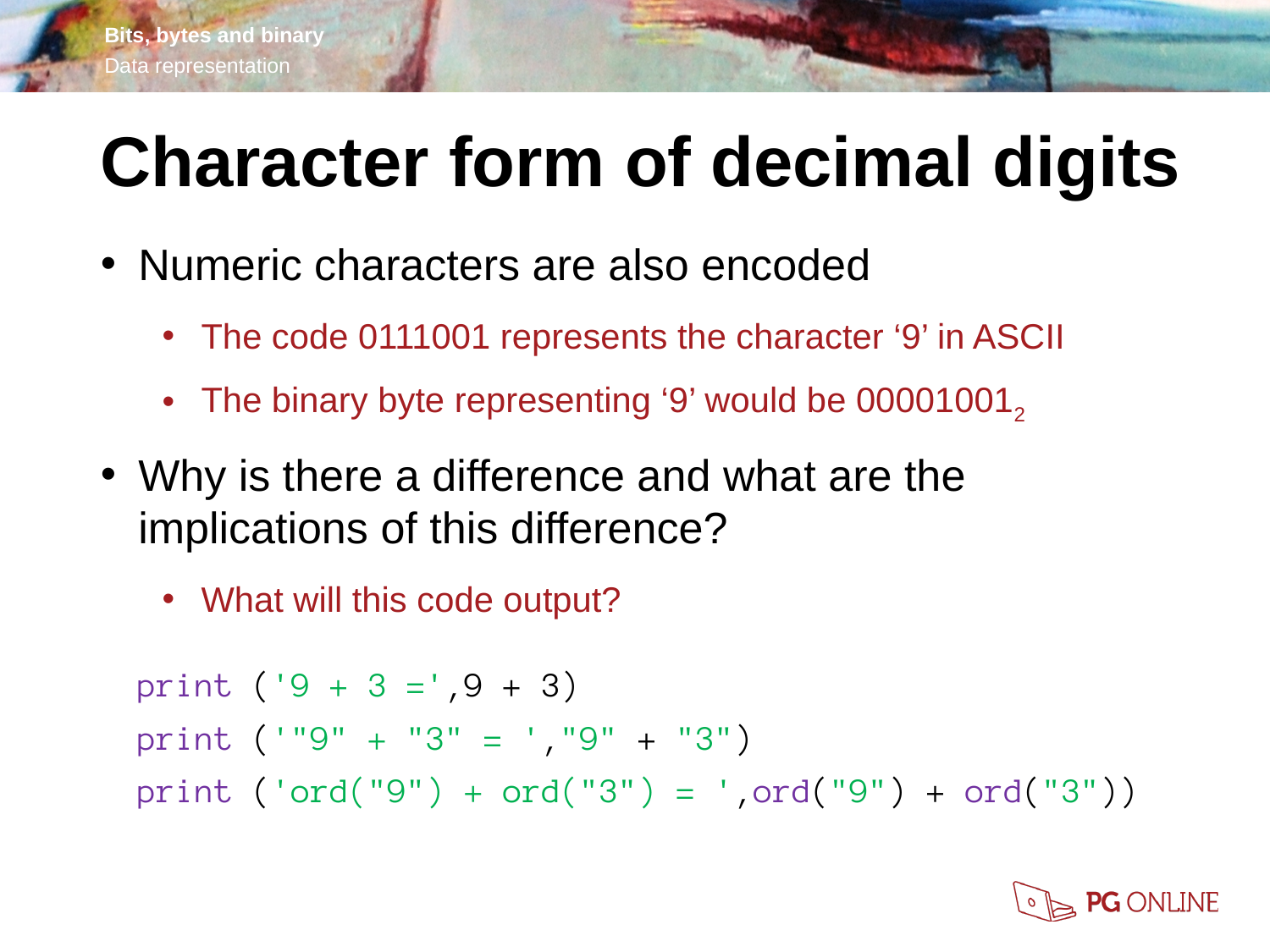

Character form of decimal digits
Numeric characters are also encoded
The code 0111001 represents the character ‘9’ in ASCII
The binary byte representing ‘9’ would be 000010012
Why is there a difference and what are the implications of this difference?
What will this code output?
print ('9 + 3 =',9 + 3)
print ('"9" + "3" = ',"9" + "3")
print ('ord("9") + ord("3") = ',ord("9") + ord("3"))